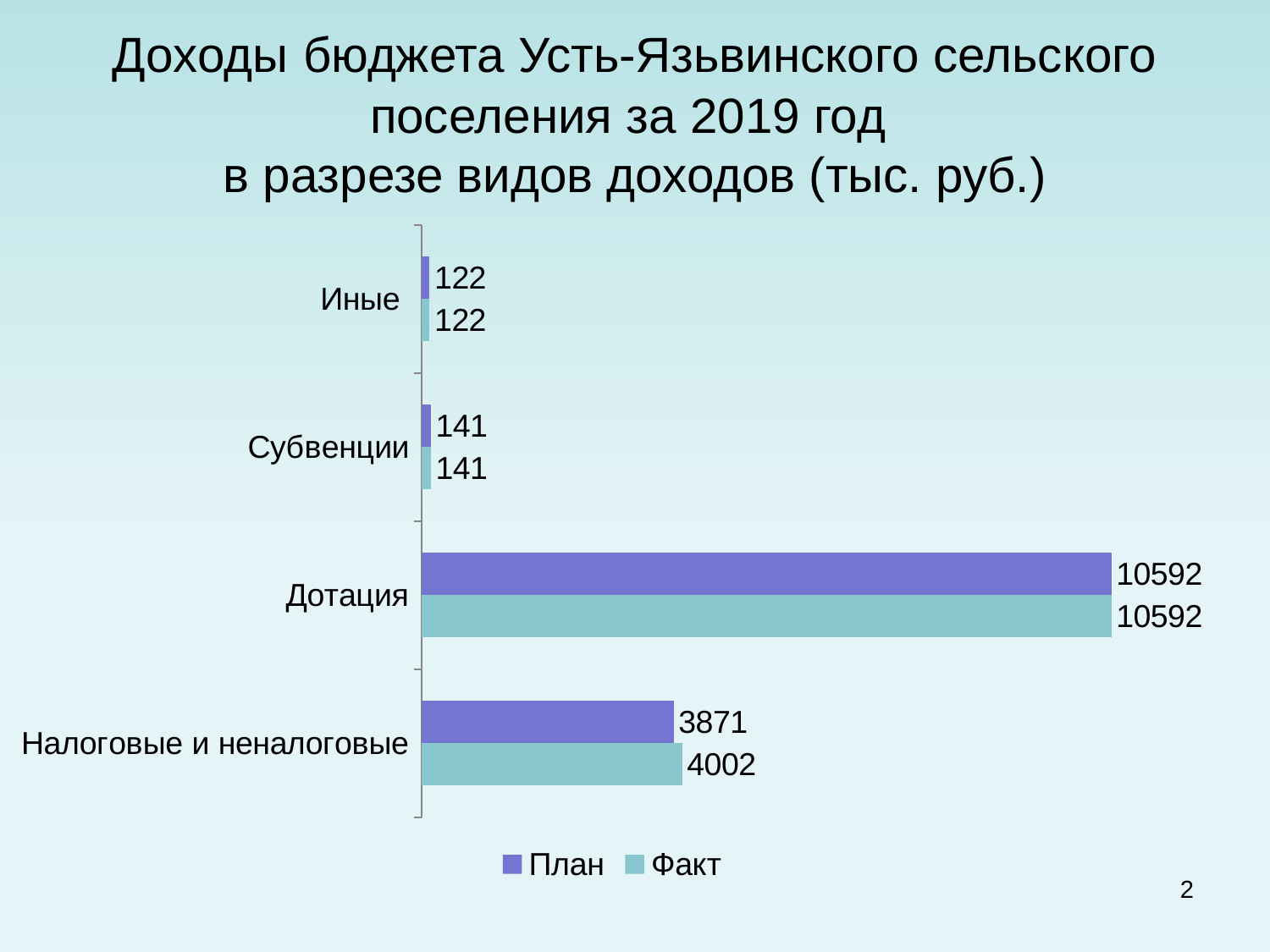

# Доходы бюджета Усть-Язьвинского сельского поселения за 2019 год в разрезе видов доходов (тыс. руб.)

### Chart

| Category | Факт | План |
|---|---|---|
| Налоговые и неналоговые | 4002.0 | 3871.0 |
| Дотация | 10592.0 | 10592.0 |
| Субвенции | 141.0 | 141.0 |
| Иные  | 122.0 | 122.0 |
2